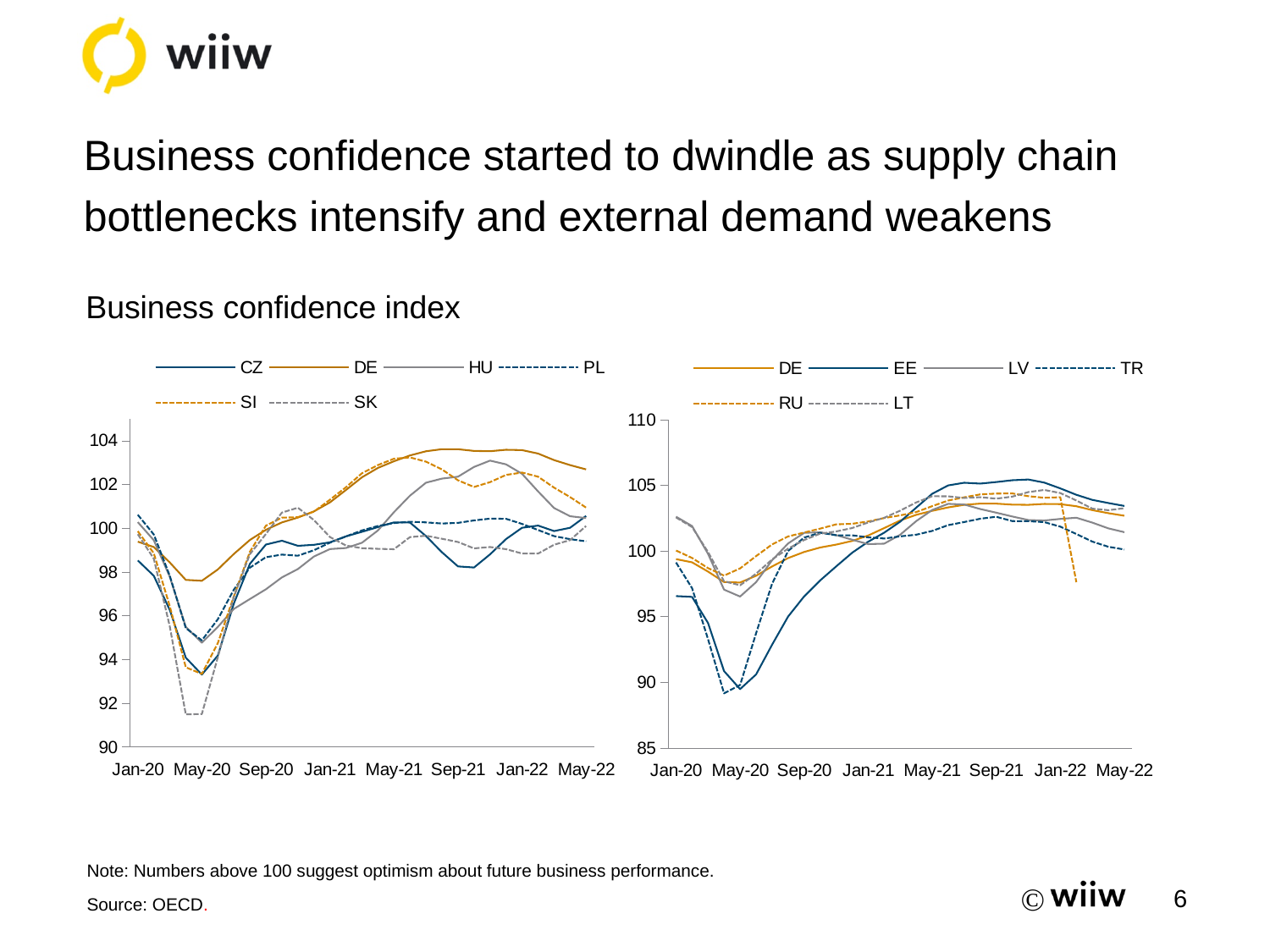

# Business confidence started to dwindle as supply chain bottlenecks intensify and external demand weakens
Business confidence index

### Chart

| Category | CZ | DE | HU | PL | SI | SK |
|---|---|---|---|---|---|---|
| 43831 | 98.53013 | 99.38644 | 100.2822 | 100.6163 | 99.86507 | 99.7291 |
| 43862 | 97.82816 | 99.14269 | 99.45349 | 99.7177 | 98.85709 | 98.61185 |
| 43891 | 96.26075 | 98.4345 | 97.77897 | 97.82662 | 96.43134 | 95.5064 |
| 43922 | 94.08405 | 97.63938 | 95.48927 | 95.43636 | 93.64369 | 91.49159 |
| 43952 | 93.30901 | 97.60032 | 94.76494 | 94.87351 | 93.33876 | 91.50764 |
| 43983 | 94.1785 | 98.1171 | 95.48999 | 95.83978 | 94.7502 | 94.10551 |
| 44013 | 96.56097 | 98.82638 | 96.31145 | 97.19604 | 96.88599 | 96.86262 |
| 44044 | 98.37395 | 99.46513 | 96.76339 | 98.19916 | 98.92742 | 98.81644 |
| 44075 | 99.25472 | 99.9293 | 97.21157 | 98.67815 | 100.1199 | 99.73713 |
| 44105 | 99.43214 | 100.2688 | 97.75509 | 98.79739 | 100.4878 | 100.718 |
| 44136 | 99.19932 | 100.4918 | 98.13732 | 98.74522 | 100.5062 | 100.9394 |
| 44166 | 99.24432 | 100.7734 | 98.71074 | 98.99788 | 100.7605 | 100.3753 |
| 44197 | 99.35868 | 101.1841 | 99.04913 | 99.34194 | 101.3066 | 99.60072 |
| 44228 | 99.62953 | 101.7492 | 99.09795 | 99.62743 | 101.8752 | 99.21255 |
| 44256 | 99.83921 | 102.3312 | 99.33877 | 99.90268 | 102.5156 | 99.08853 |
| 44287 | 100.056 | 102.7593 | 99.90243 | 100.1048 | 102.8914 | 99.06157 |
| 44317 | 100.2697 | 103.0638 | 100.7353 | 100.2396 | 103.1804 | 99.04366 |
| 44348 | 100.2635 | 103.3287 | 101.4903 | 100.2989 | 103.2397 | 99.59604 |
| 44378 | 99.64291 | 103.5212 | 102.0832 | 100.2696 | 103.0459 | 99.6601 |
| 44409 | 98.90262 | 103.617 | 102.2722 | 100.2182 | 102.6899 | 99.52125 |
| 44440 | 98.25756 | 103.6146 | 102.3579 | 100.2479 | 102.1927 | 99.37273 |
| 44470 | 98.20648 | 103.5376 | 102.8035 | 100.3588 | 101.8883 | 99.0827 |
| 44501 | 98.80734 | 103.5221 | 103.0947 | 100.4419 | 102.1098 | 99.14336 |
| 44531 | 99.50748 | 103.5889 | 102.9228 | 100.4318 | 102.4407 | 99.04544 |
| 44562 | 100.0229 | 103.574 | 102.4915 | 100.1992 | 102.5467 | 98.84719 |
| 44593 | 100.124 | 103.4146 | 101.684 | 99.92073 | 102.3585 | 98.84338 |
| 44621 | 99.87162 | 103.1162 | 100.9246 | 99.64095 | 101.8577 | 99.24901 |
| 44652 | 100.0238 | 102.8869 | 100.5499 | 99.50268 | 101.4268 | 99.45982 |
| 44682 | 100.5648 | 102.6926 | 100.4668 | 99.40443 | 100.9456 | 100.1052 |

### Chart

| Category | DE | EE | LV | TR | RU | LT |
|---|---|---|---|---|---|---|
| 43831 | 99.38644 | 96.56429 | 102.621 | 99.12737 | 100.043 | 102.5576 |
| 43862 | 99.14269 | 96.50543 | 101.9057 | 97.17953 | 99.47444 | 101.8321 |
| 43891 | 98.4345 | 94.51269 | 99.78535 | 93.27774 | 98.69977 | 99.92314 |
| 43922 | 97.63938 | 90.84998 | 97.05869 | 89.15654 | 98.12878 | 97.69916 |
| 43952 | 97.60032 | 89.4797 | 96.52921 | 89.79059 | 98.67744 | 97.39138 |
| 43983 | 98.1171 | 90.59662 | 97.63074 | 93.73286 | 99.61395 | 98.27663 |
| 44013 | 98.82638 | 92.86185 | 99.29987 | 97.5144 | 100.5054 | 99.36375 |
| 44044 | 99.46513 | 95.01004 | 100.582 | 100.0071 | 101.1159 | 100.1873 |
| 44075 | 99.9293 | 96.54073 | 101.3845 | 101.0272 | 101.4132 | 100.8397 |
| 44105 | 100.2688 | 97.76269 | 101.433 | 101.3988 | 101.7102 | 101.3231 |
| 44136 | 100.4918 | 98.82802 | 101.2162 | 101.2042 | 102.0328 | 101.4906 |
| 44166 | 100.7734 | 99.87218 | 100.865 | 101.1978 | 102.0786 | 101.7533 |
| 44197 | 101.1841 | 100.7128 | 100.528 | 101.0432 | 102.2527 | 102.1775 |
| 44228 | 101.7492 | 101.3999 | 100.5643 | 100.9535 | 102.5147 | 102.537 |
| 44256 | 102.3312 | 102.2393 | 101.2448 | 101.1181 | 102.7166 | 103.0783 |
| 44287 | 102.7593 | 103.3047 | 102.2791 | 101.2455 | 102.9686 | 103.7061 |
| 44317 | 103.0638 | 104.3623 | 103.1279 | 101.5347 | 103.4227 | 104.1769 |
| 44348 | 103.3287 | 105.0011 | 103.5966 | 101.9745 | 103.8481 | 104.1706 |
| 44378 | 103.5212 | 105.2037 | 103.543 | 102.2122 | 104.0959 | 104.044 |
| 44409 | 103.617 | 105.1388 | 103.2022 | 102.4616 | 104.3184 | 104.1024 |
| 44440 | 103.6146 | 105.2578 | 102.9228 | 102.6115 | 104.3797 | 103.9919 |
| 44470 | 103.5376 | 105.3963 | 102.6341 | 102.2859 | 104.392 | 104.145 |
| 44501 | 103.5221 | 105.4525 | 102.3638 | 102.2762 | 104.1813 | 104.492 |
| 44531 | 103.5889 | 105.2151 | 102.3279 | 102.2057 | 104.0602 | 104.6576 |
| 44562 | 103.574 | 104.7728 | 102.4467 | 101.8602 | 104.1003 | 104.4183 |
| 44593 | 103.4146 | 104.2861 | 102.5398 | 101.299 | 97.63 | 103.852 |
| 44621 | 103.1162 | 103.8981 | 102.1668 | 100.7184 | None | 103.2272 |
| 44652 | 102.8869 | 103.6568 | 101.7264 | 100.3266 | None | 103.1148 |
| 44682 | 102.6926 | 103.4377 | 101.4387 | 100.1189 | None | 103.2635 |
Note: Numbers above 100 suggest optimism about future business performance.
Source: OECD.